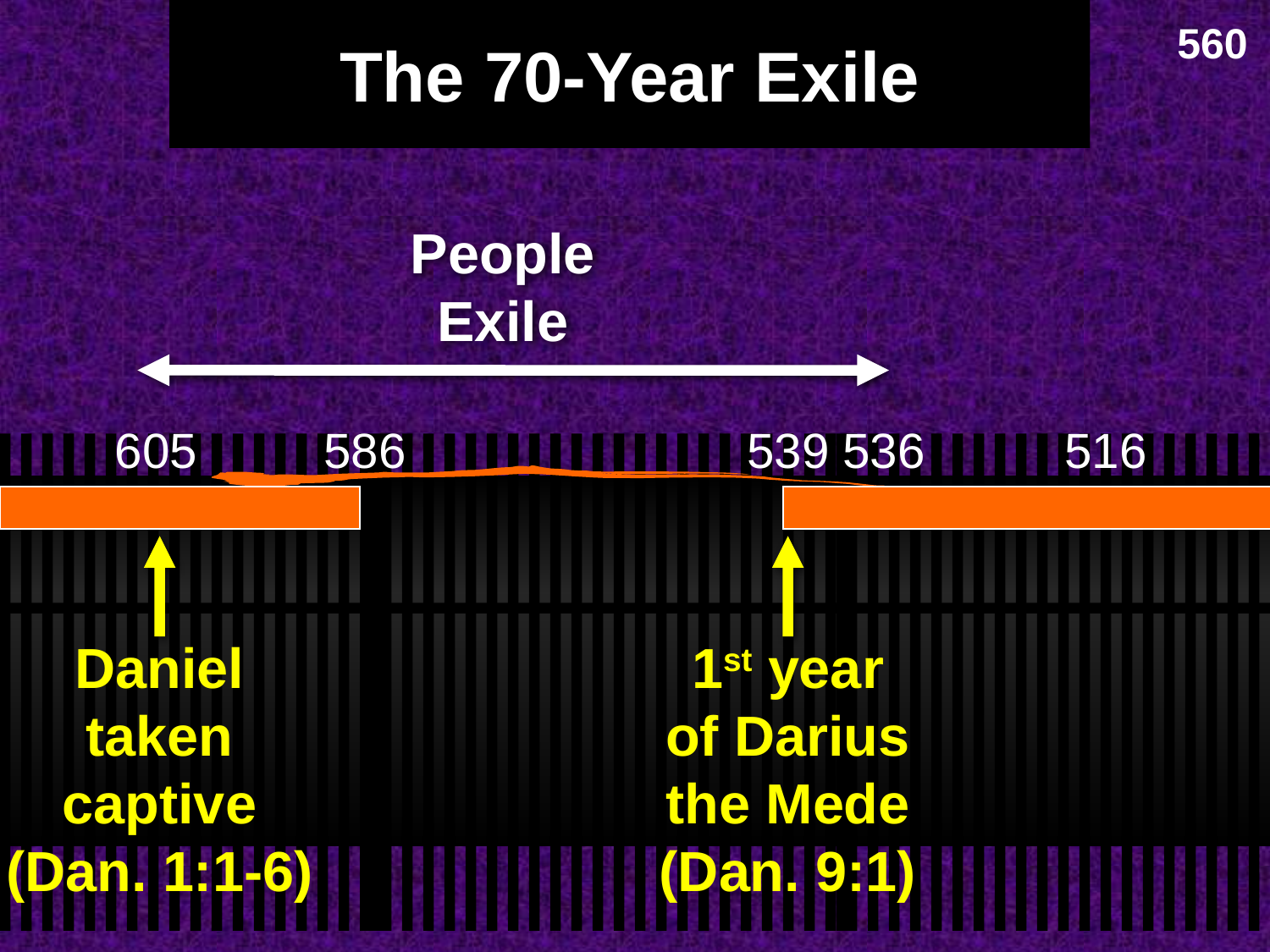

# The 70-Year Exile
560
People Exile

605
586
539
536
516

Daniel taken captive
(Dan. 1:1-6)
1st year of Darius the Mede (Dan. 9:1)